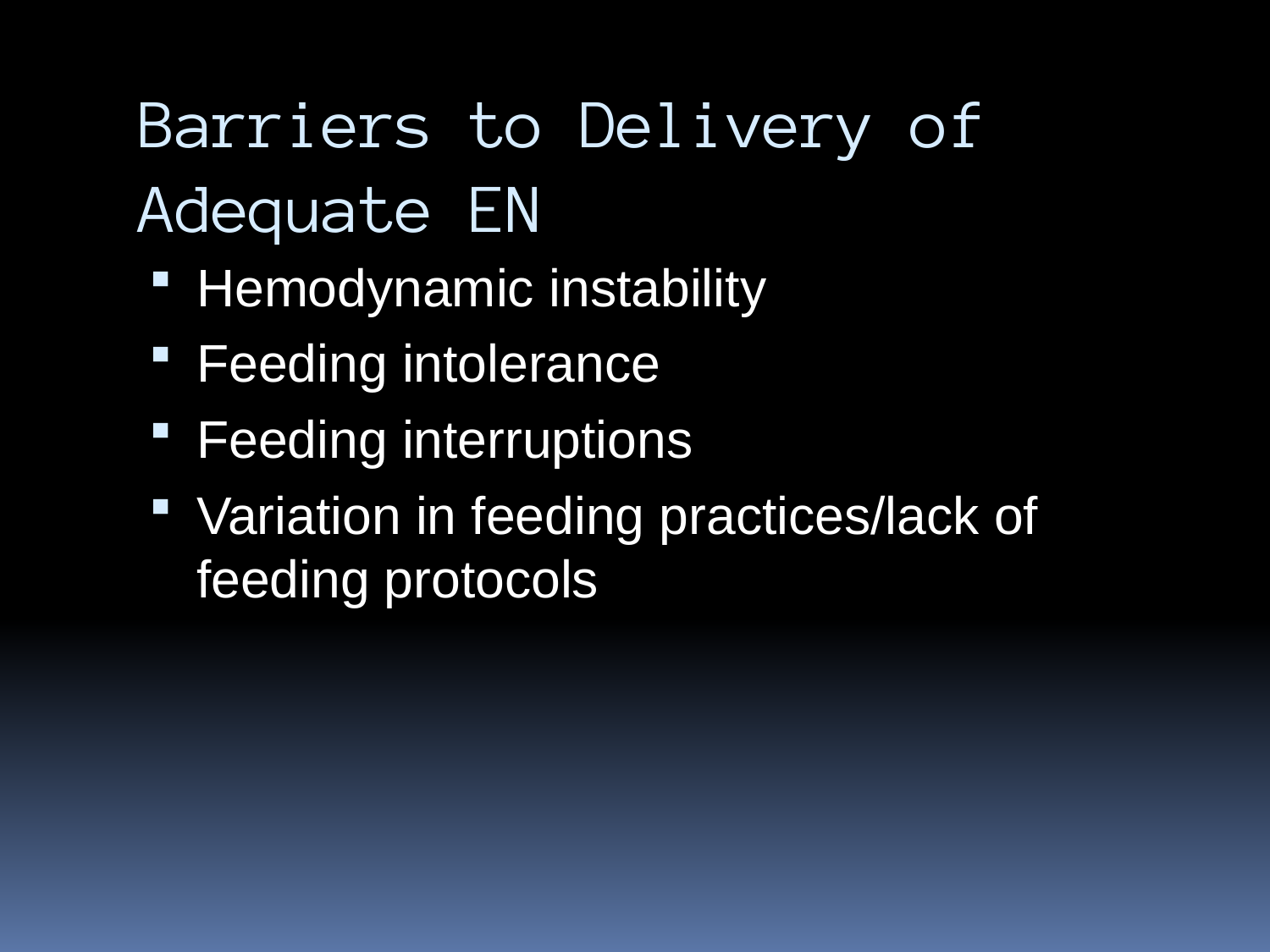

# Barriers to Delivery of Adequate EN
Hemodynamic instability
Feeding intolerance
Feeding interruptions
Variation in feeding practices/lack of feeding protocols